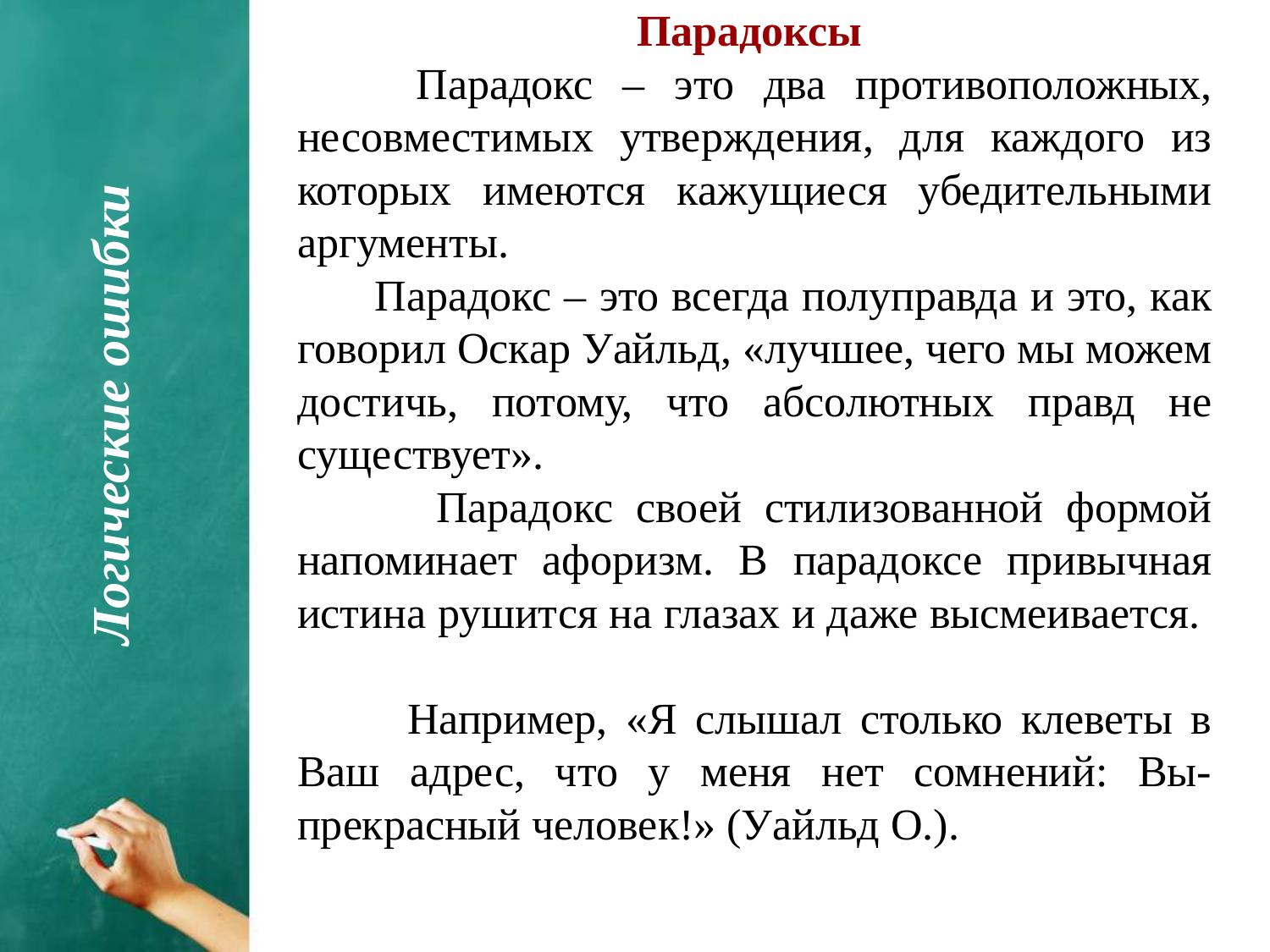

Парадоксы
    Парадокс – это два противоположных, несовместимых утверждения, для каждого из которых имеются кажущиеся убедительными аргументы.
      Парадокс – это всегда полуправда и это, как говорил Оскар Уайльд, «лучшее, чего мы можем достичь, потому, что абсолютных правд не существует».
      Парадокс своей стилизованной формой напоминает афоризм. В парадоксе привычная истина рушится на глазах и даже высмеивается.
      Например, «Я слышал столько клеветы в Ваш адрес, что у меня нет сомнений: Вы- прекрасный человек!» (Уайльд О.).
Логические ошибки